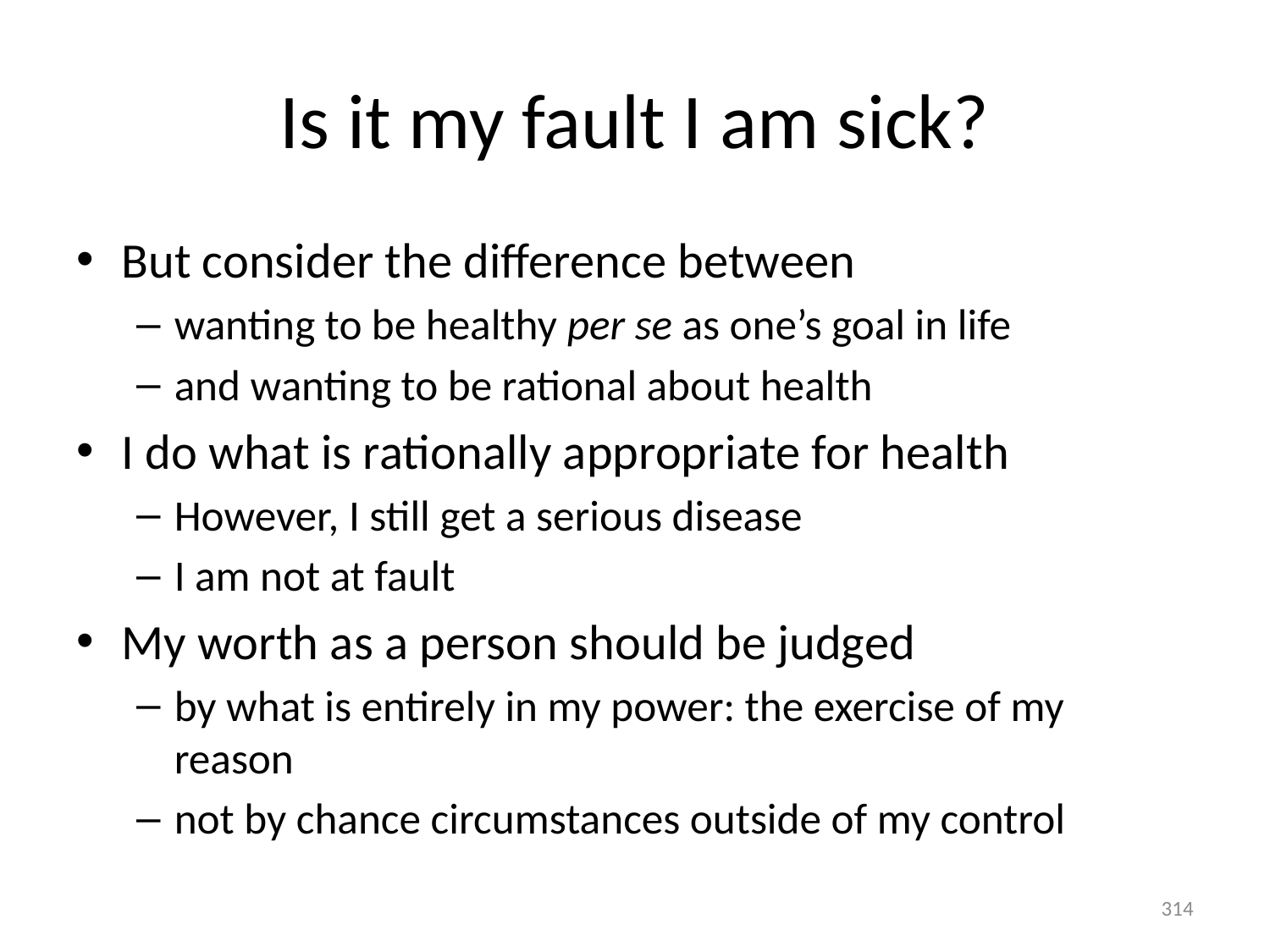

# Is it my fault I am sick?
But consider the difference between
wanting to be healthy per se as one’s goal in life
and wanting to be rational about health
I do what is rationally appropriate for health
However, I still get a serious disease
I am not at fault
My worth as a person should be judged
by what is entirely in my power: the exercise of my reason
not by chance circumstances outside of my control

314